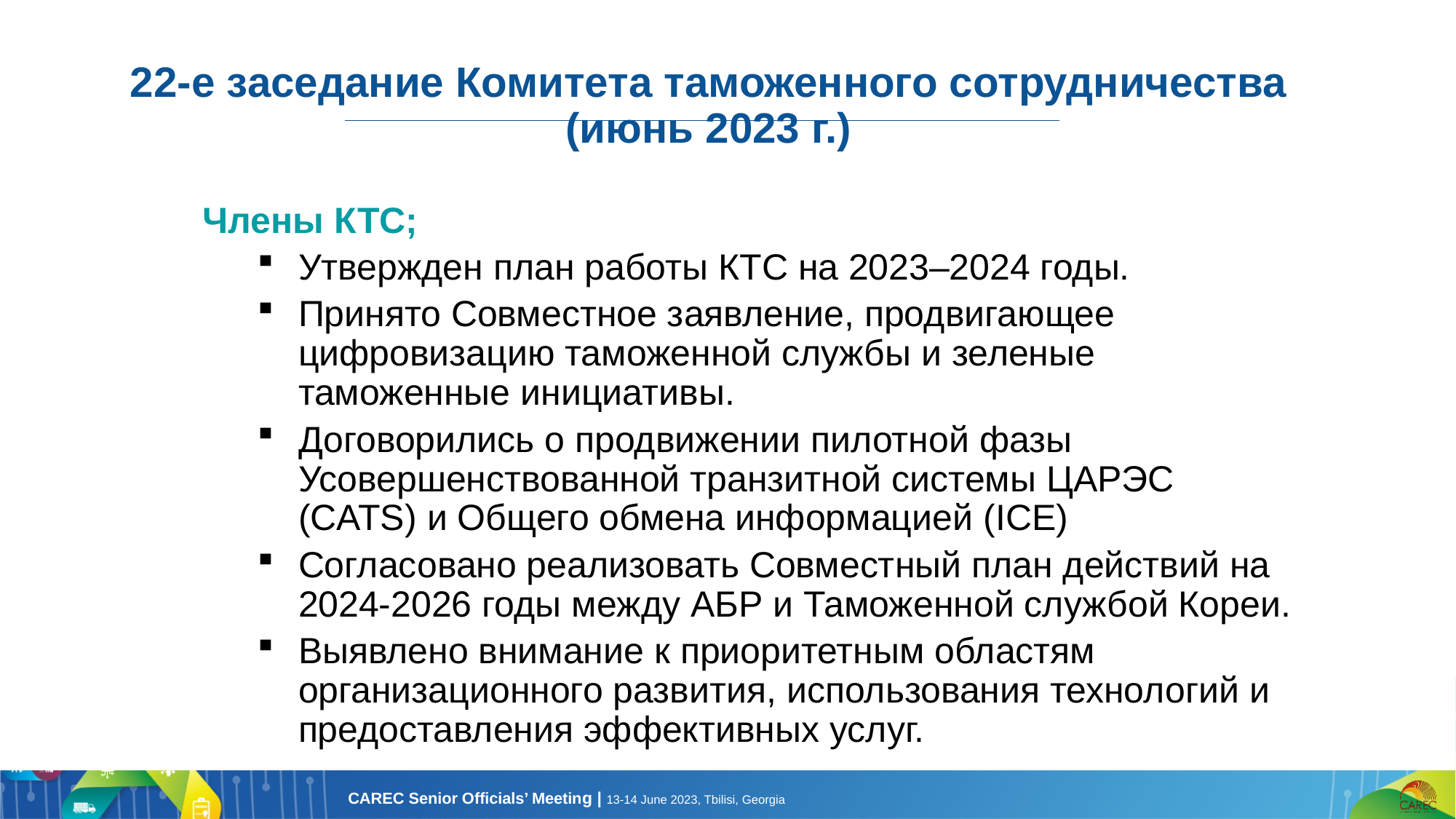

# 22-е заседание Комитета таможенного сотрудничества (июнь 2023 г.)
Члены КТС;
Утвержден план работы КТС на 2023–2024 годы.
Принято Совместное заявление, продвигающее цифровизацию таможенной службы и зеленые таможенные инициативы.
Договорились о продвижении пилотной фазы Усовершенствованной транзитной системы ЦАРЭС (CATS) и Общего обмена информацией (ICE)
Согласовано реализовать Совместный план действий на 2024-2026 годы между АБР и Таможенной службой Кореи.
Выявлено внимание к приоритетным областям организационного развития, использования технологий и предоставления эффективных услуг.

17